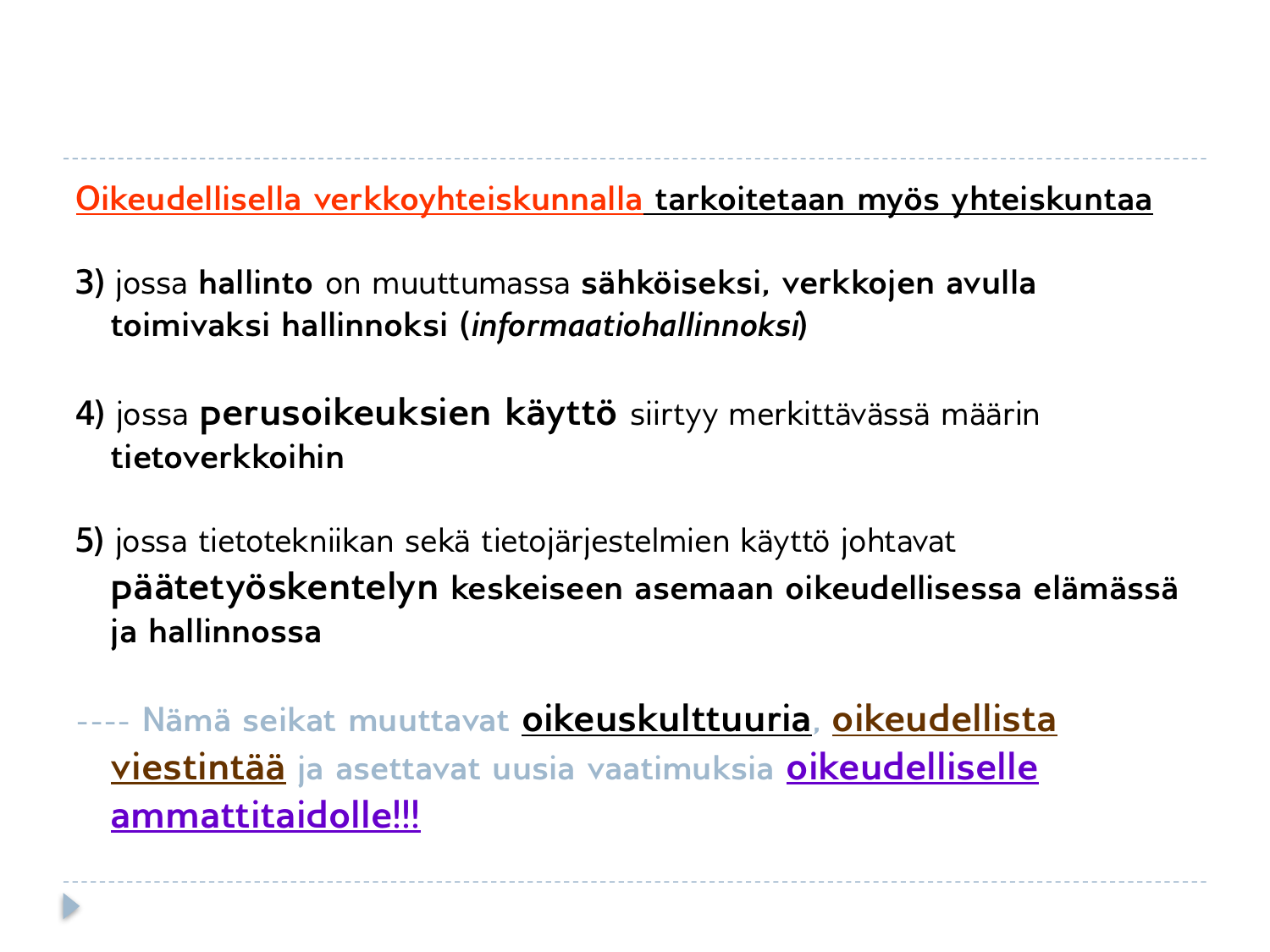

#
Oikeudellisella verkkoyhteiskunnalla tarkoitetaan myös yhteiskuntaa

3) jossa hallinto on muuttumassa sähköiseksi, verkkojen avulla toimivaksi hallinnoksi (informaatiohallinnoksi)

4) jossa perusoikeuksien käyttö siirtyy merkittävässä määrin tietoverkkoihin

5) jossa tietotekniikan sekä tietojärjestelmien käyttö johtavat päätetyöskentelyn keskeiseen asemaan oikeudellisessa elämässä ja hallinnossa

---- Nämä seikat muuttavat oikeuskulttuuria, oikeudellista viestintää ja asettavat uusia vaatimuksia oikeudelliselle ammattitaidolle!!!